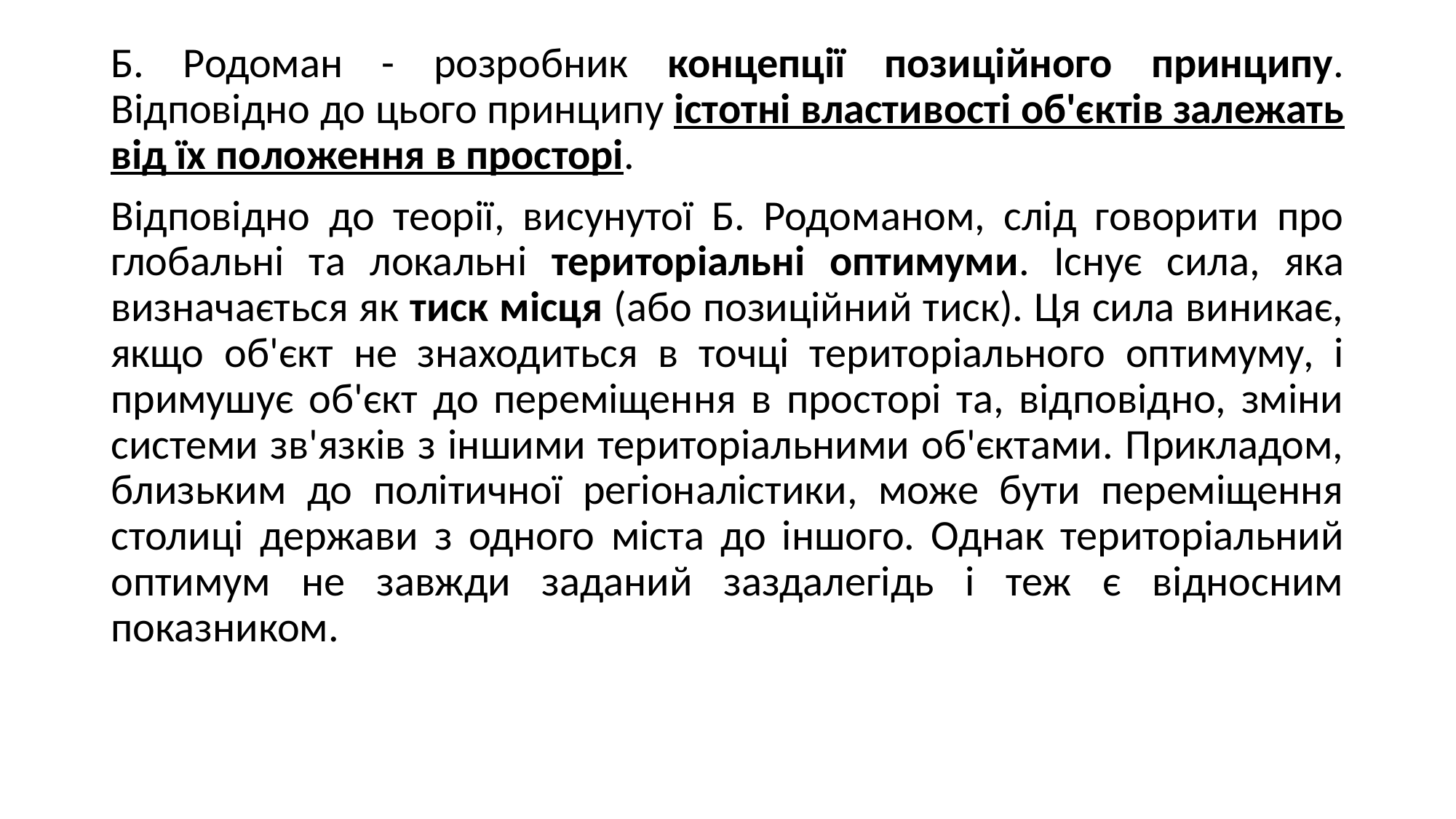

Б. Родоман - розробник концепції позиційного принципу. Відповідно до цього принципу істотні властивості об'єктів залежать від їх положення в просторі.
Відповідно до теорії, висунутої Б. Родоманом, слід говорити про глобальні та локальні територіальні оптимуми. Існує сила, яка визначається як тиск місця (або позиційний тиск). Ця сила виникає, якщо об'єкт не знаходиться в точці територіального оптимуму, і примушує об'єкт до переміщення в просторі та, відповідно, зміни системи зв'язків з іншими територіальними об'єктами. Прикладом, близьким до політичної регіоналістики, може бути переміщення столиці держави з одного міста до іншого. Однак територіальний оптимум не завжди заданий заздалегідь і теж є відносним показником.